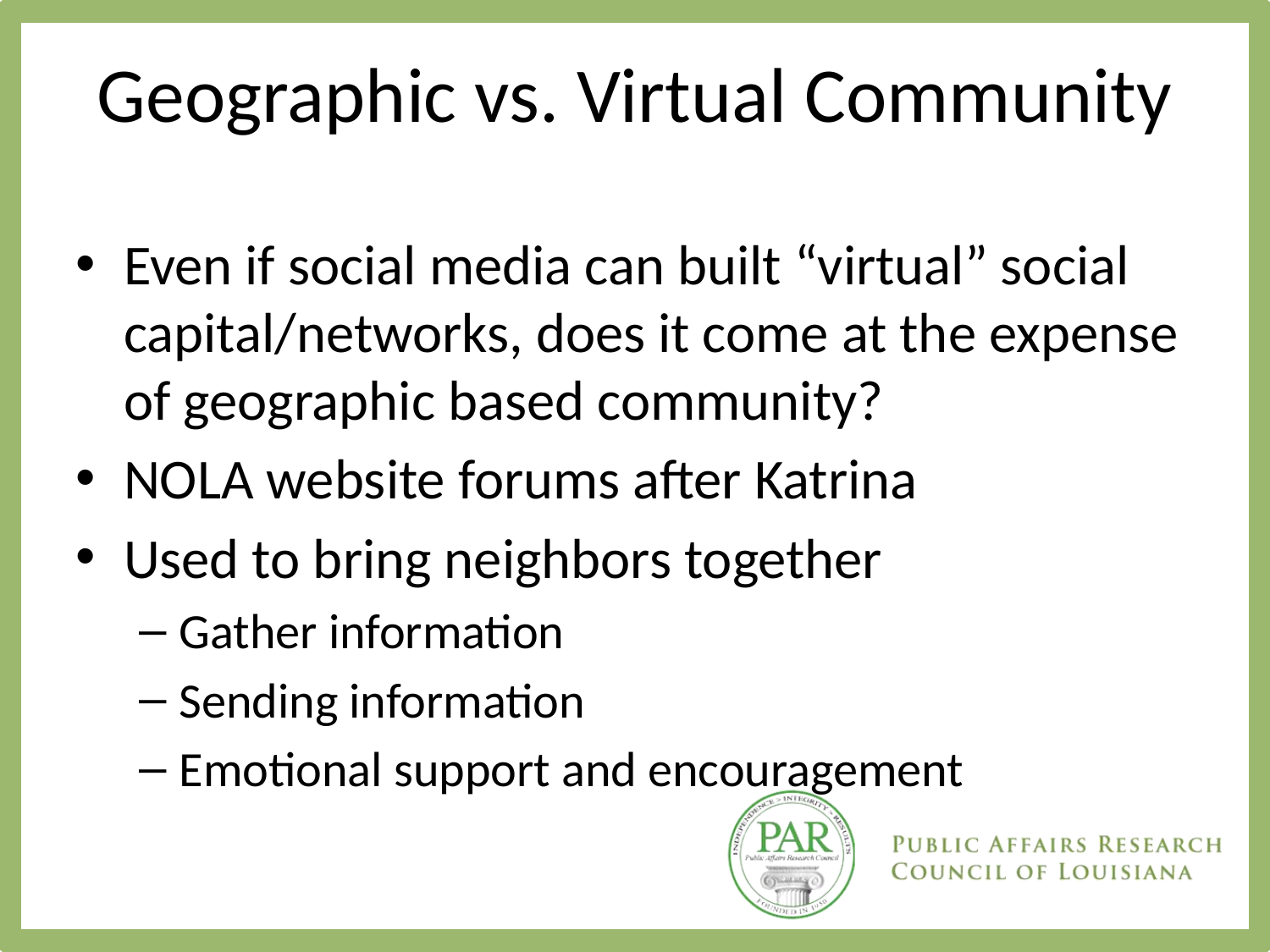

# Geographic vs. Virtual Community
Even if social media can built “virtual” social capital/networks, does it come at the expense of geographic based community?
NOLA website forums after Katrina
Used to bring neighbors together
Gather information
Sending information
Emotional support and encouragement